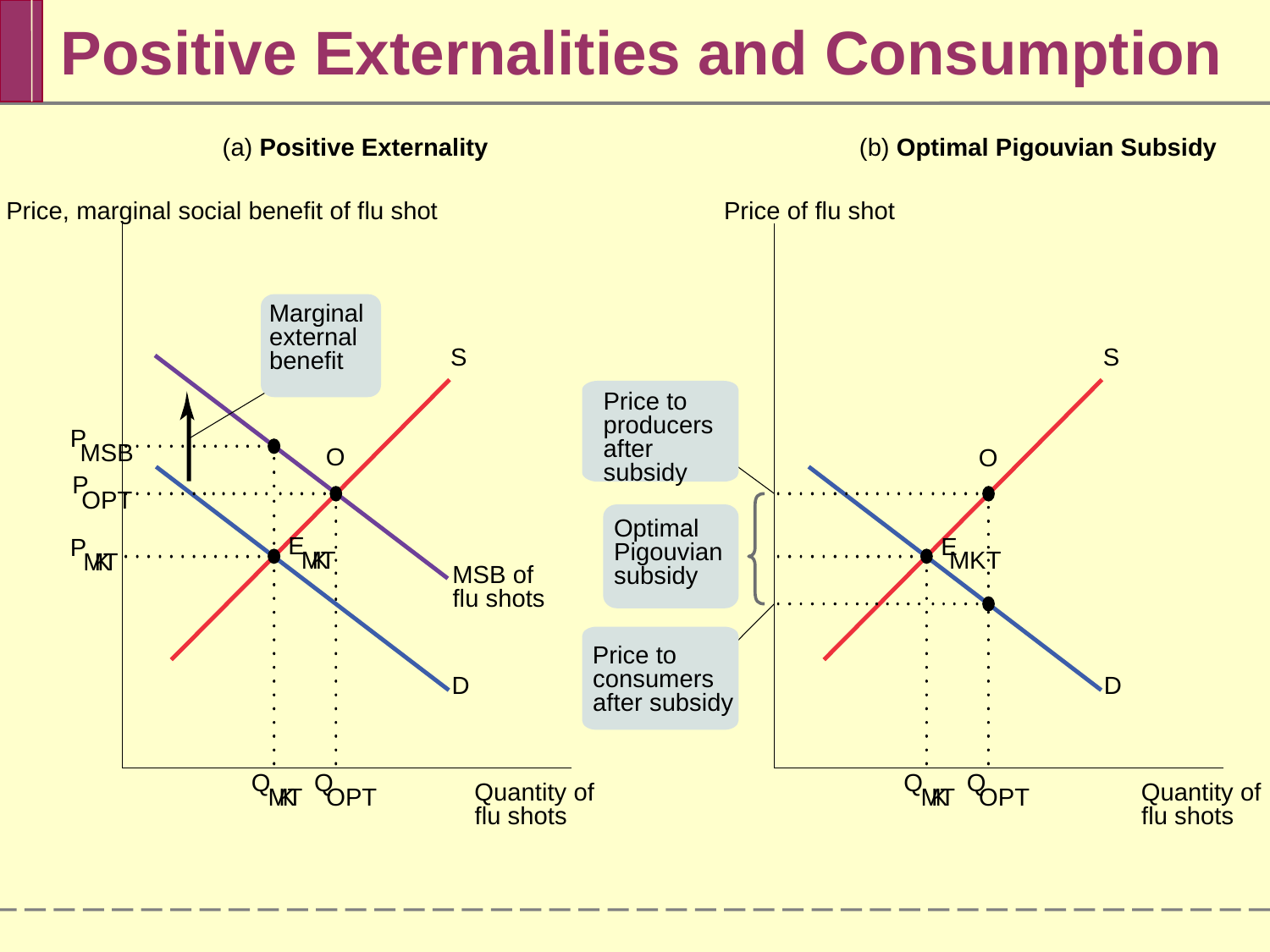

# Positive Externalities and Consumption
(a) Positive Externality
(b) Optimal Pigouvian Subsidy
Price, marginal social benefit of flu shot
Price of flu shot

Marginal external benefit
S
S

Price to producers after subsidy

P

MSB

O
O

P

OPT

Optimal Pigouvian subsidy

E
E
P

M
K
T
MKT
M
K
T

MSB of flu shots

Price to consumers after subsidy

D
D

Q
Q
Q
Q
Quantity of flu shots
Quantity of flu shots
M
K
T
OPT
M
K
T
OPT